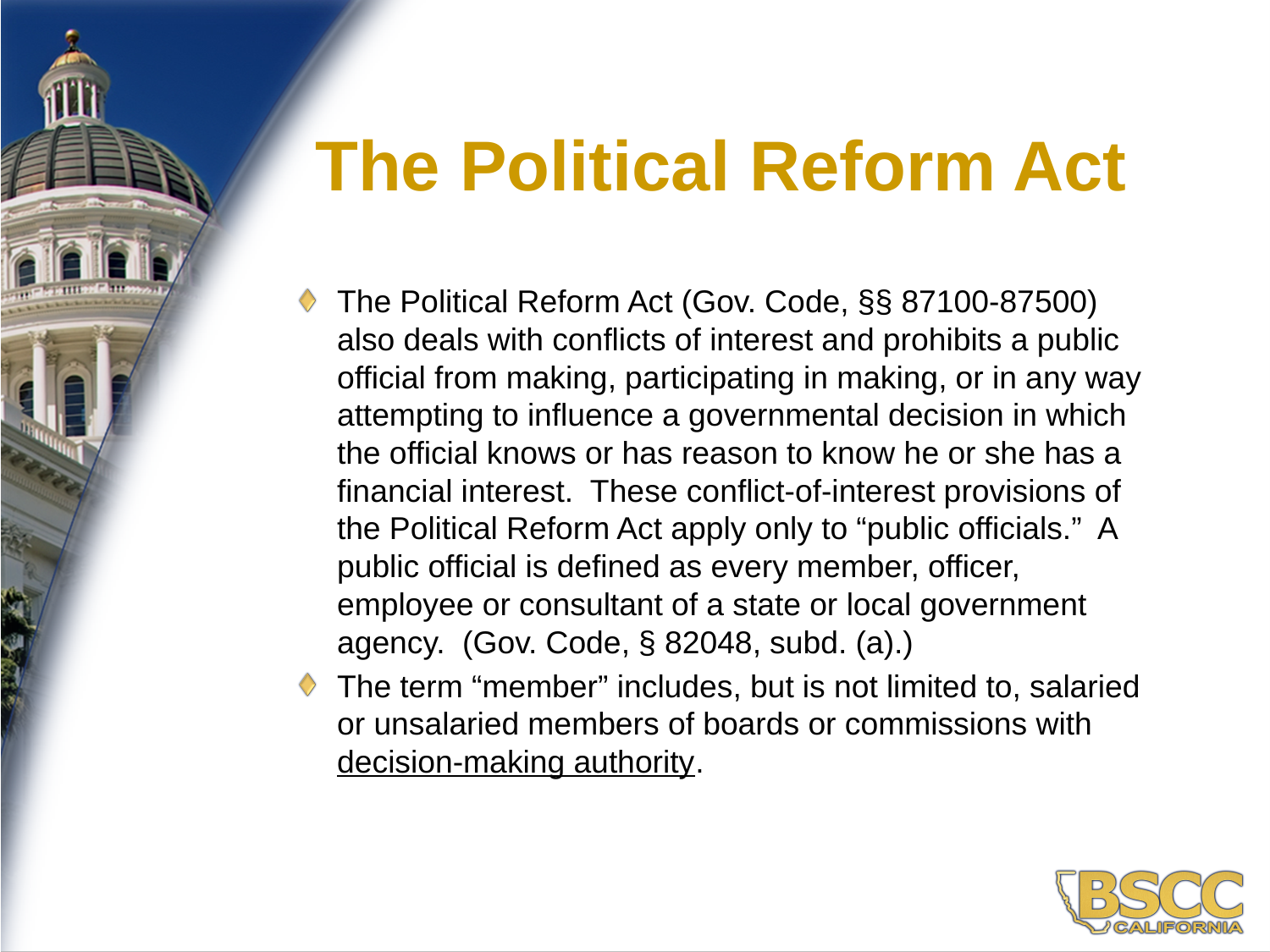

20
The Political Reform Act
The Political Reform Act (Gov. Code, §§ 87100-87500) also deals with conflicts of interest and prohibits a public official from making, participating in making, or in any way attempting to influence a governmental decision in which the official knows or has reason to know he or she has a financial interest.  These conflict-of-interest provisions of the Political Reform Act apply only to “public officials.”  A public official is defined as every member, officer, employee or consultant of a state or local government agency.  (Gov. Code, § 82048, subd. (a).)
The term “member” includes, but is not limited to, salaried or unsalaried members of boards or commissions with decision-making authority.